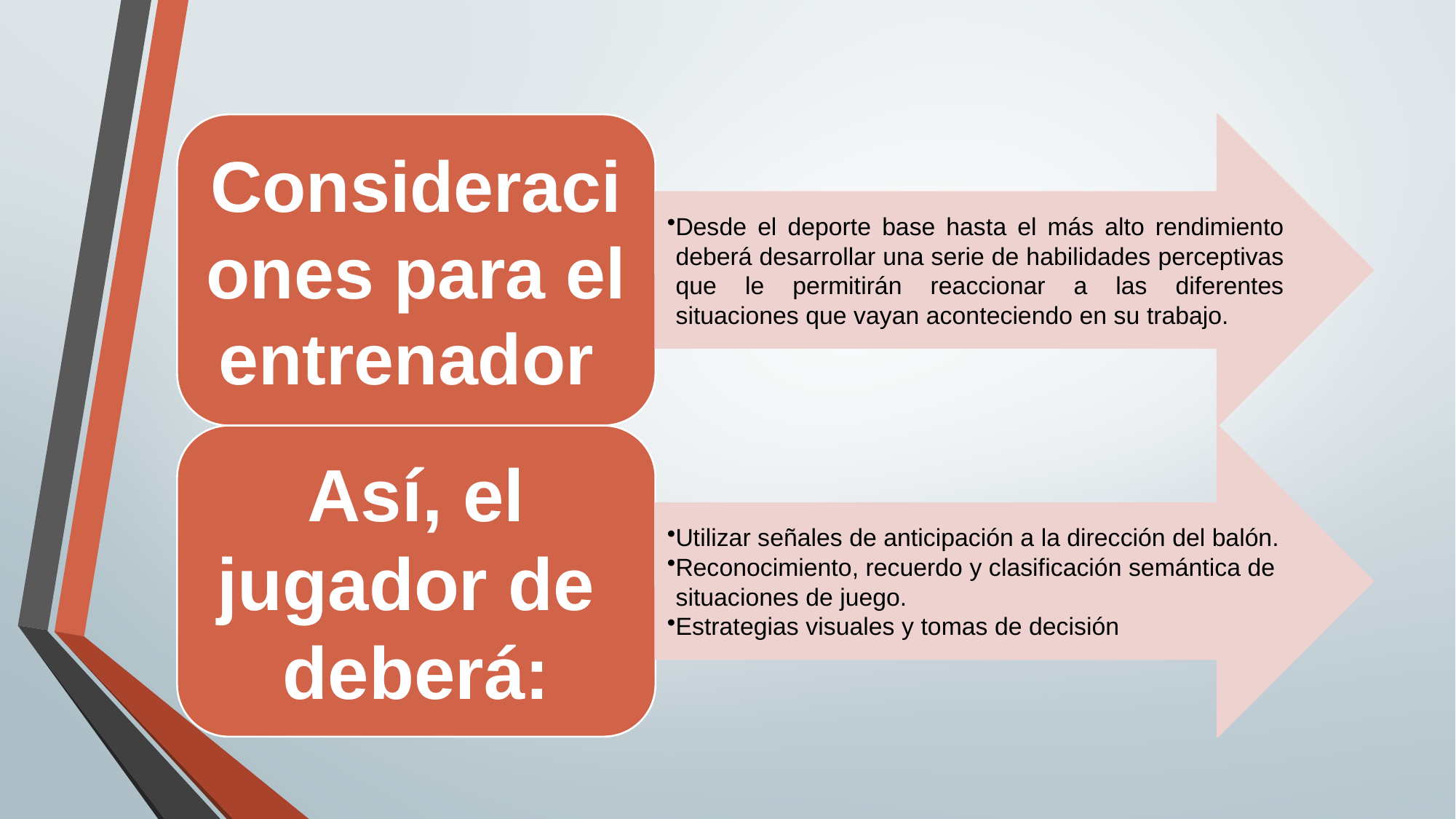

Consideraciones para el entrenador
Desde el deporte base hasta el más alto rendimiento deberá desarrollar una serie de habilidades perceptivas que le permitirán reaccionar a las diferentes situaciones que vayan aconteciendo en su trabajo.
Así, el jugador de  deberá:
Utilizar señales de anticipación a la dirección del balón.
Reconocimiento, recuerdo y clasificación semántica de situaciones de juego.
Estrategias visuales y tomas de decisión